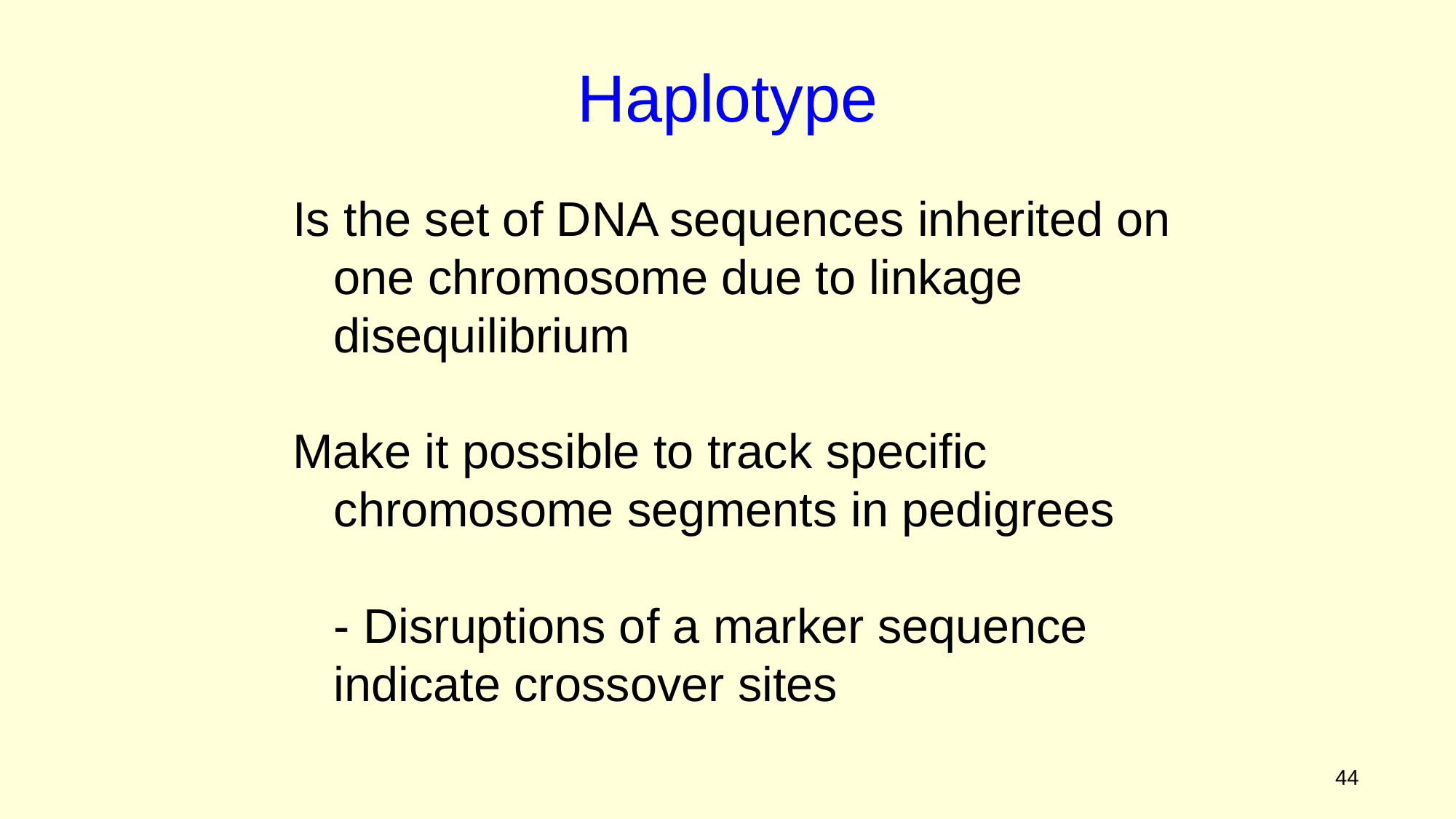

Haplotype
Is the set of DNA sequences inherited on one chromosome due to linkage disequilibrium

Make it possible to track specific chromosome segments in pedigrees

	- Disruptions of a marker sequence indicate crossover sites